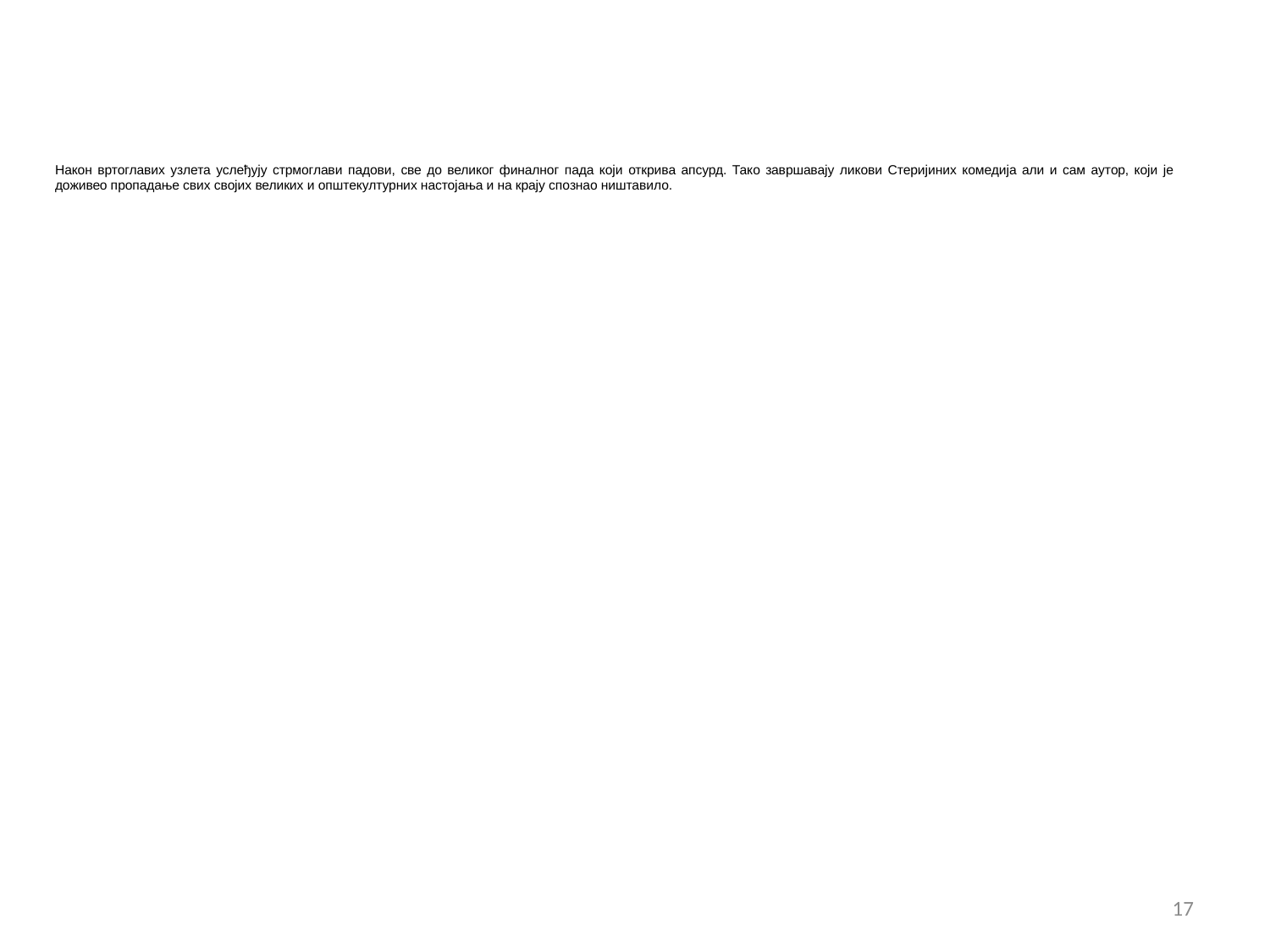

# Након вртоглавих узлета услеђују стрмоглави падови, све до великог финалног пада који открива апсурд. Тако завршавају ликови Стеријиних комедија али и сам аутор, који је доживео пропадање свих својих великих и општекултурних настојања и на крају спознао ништавило.
17